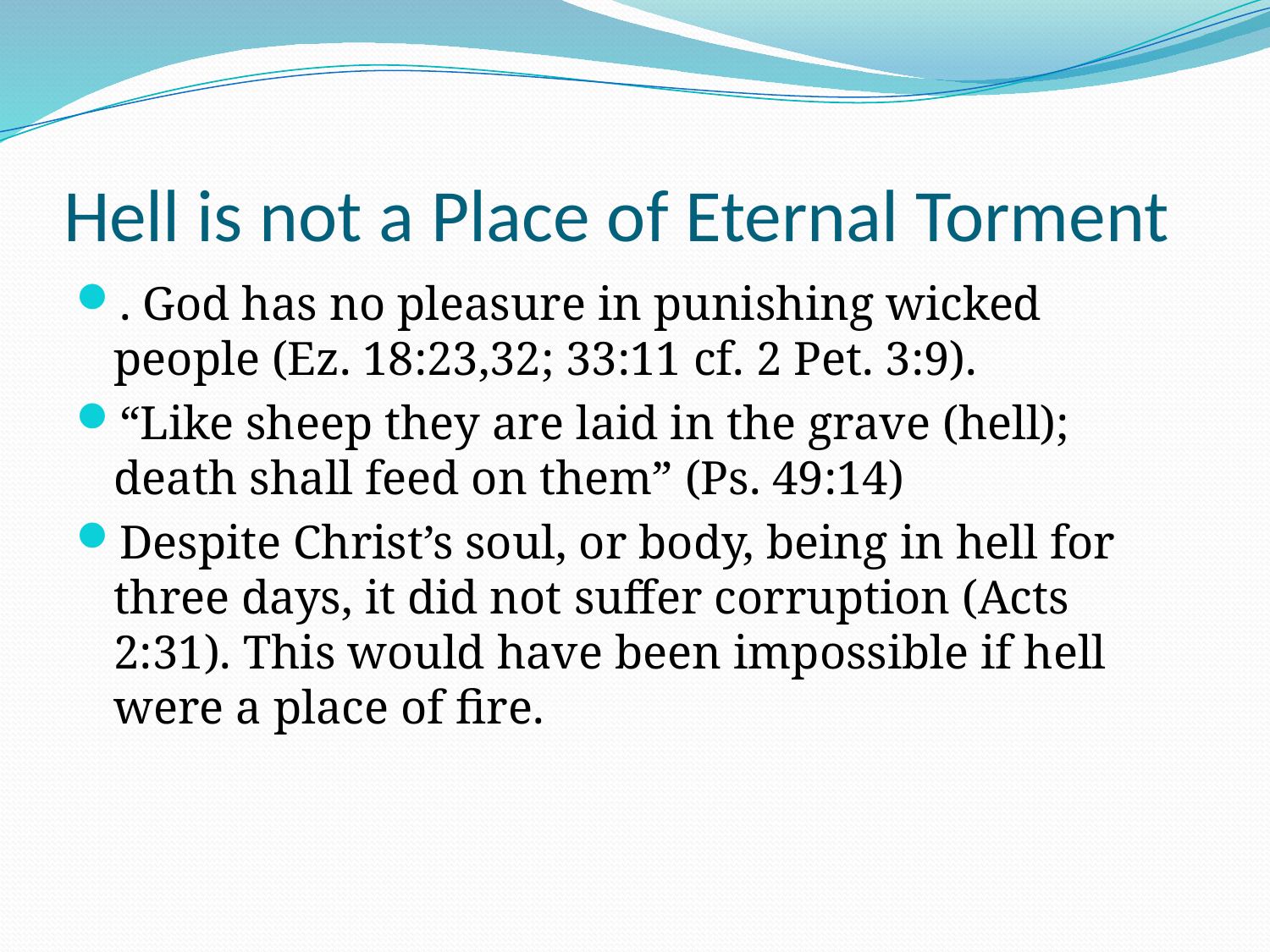

# Hell is not a Place of Eternal Torment
. God has no pleasure in punishing wicked people (Ez. 18:23,32; 33:11 cf. 2 Pet. 3:9).
“Like sheep they are laid in the grave (hell); death shall feed on them” (Ps. 49:14)
Despite Christ’s soul, or body, being in hell for three days, it did not suffer corruption (Acts 2:31). This would have been impossible if hell were a place of fire.